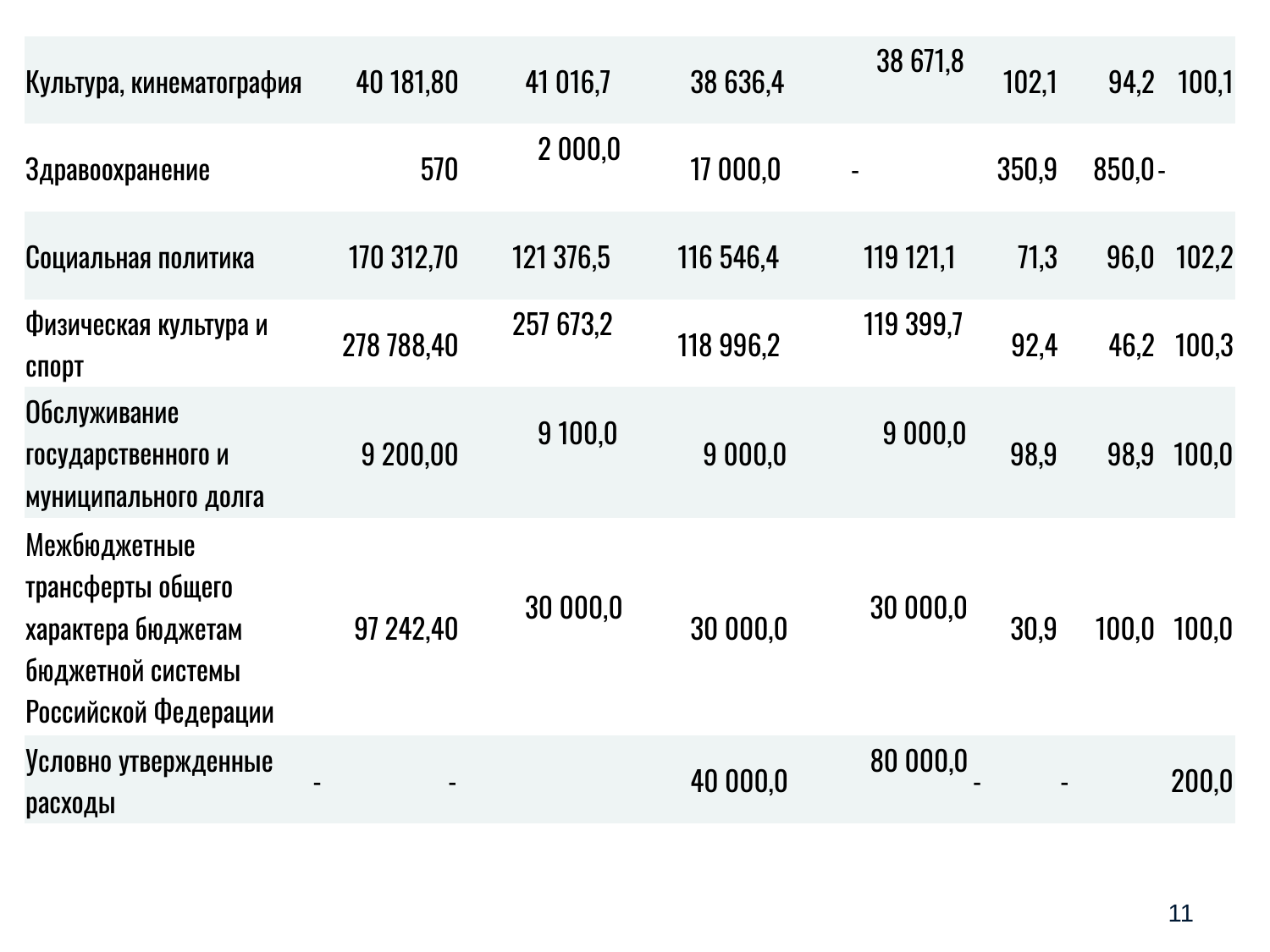

| Культура, кинематография | 40 181,80 | 41 016,7 | 38 636,4 | 38 671,8 | 102,1 | 94,2 | 100,1 |
| --- | --- | --- | --- | --- | --- | --- | --- |
| Здравоохранение | 570 | 2 000,0 | 17 000,0 | - | 350,9 | 850,0 | - |
| Социальная политика | 170 312,70 | 121 376,5 | 116 546,4 | 119 121,1 | 71,3 | 96,0 | 102,2 |
| Физическая культура и спорт | 278 788,40 | 257 673,2 | 118 996,2 | 119 399,7 | 92,4 | 46,2 | 100,3 |
| Обслуживание государственного и муниципального долга | 9 200,00 | 9 100,0 | 9 000,0 | 9 000,0 | 98,9 | 98,9 | 100,0 |
| Межбюджетные трансферты общего характера бюджетам бюджетной системы Российской Федерации | 97 242,40 | 30 000,0 | 30 000,0 | 30 000,0 | 30,9 | 100,0 | 100,0 |
| Условно утвержденные расходы | - - |  | 40 000,0 | 80 000,0 | - | - | 200,0 |
11